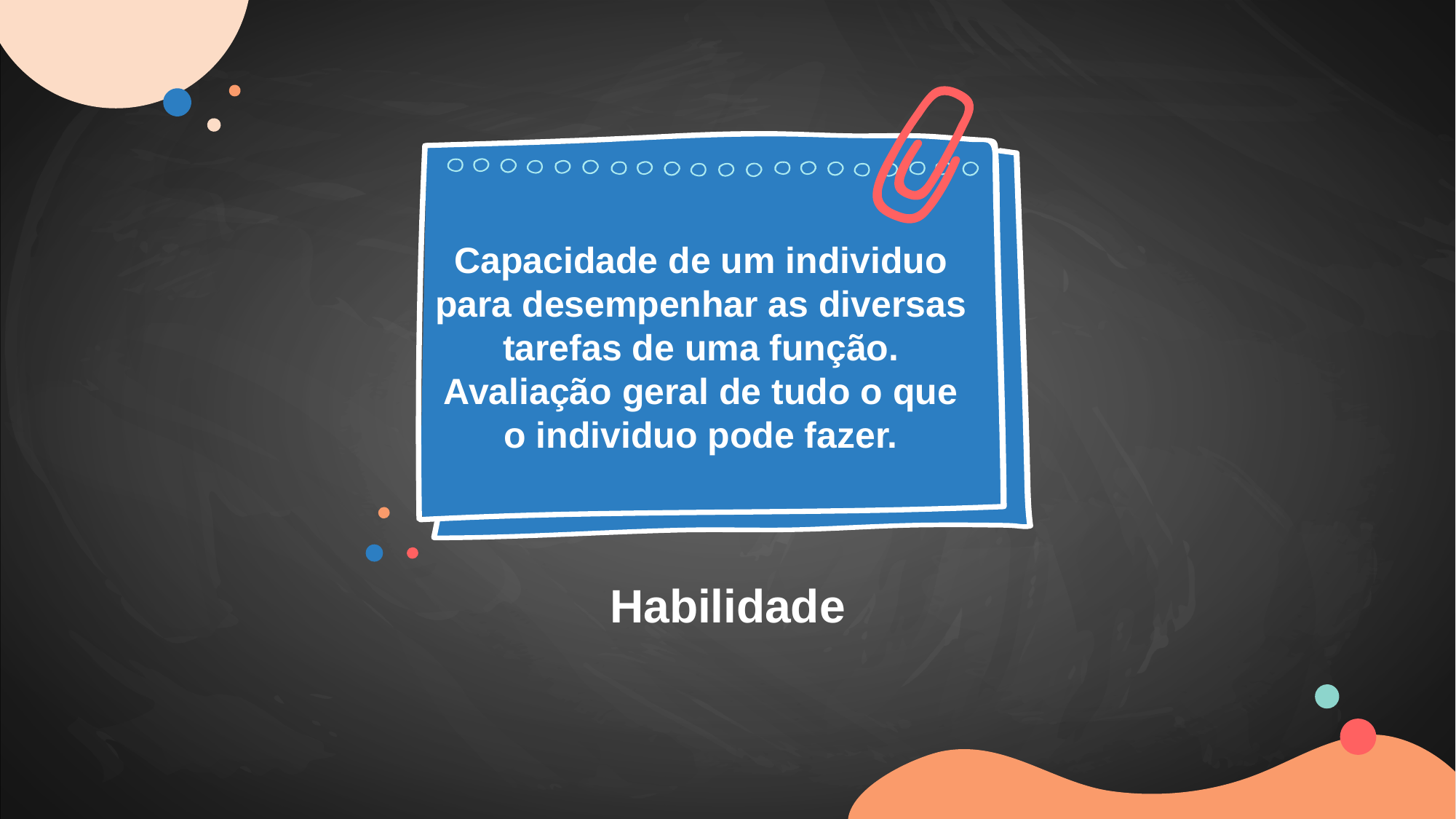

Capacidade de um individuo para desempenhar as diversas tarefas de uma função. Avaliação geral de tudo o que o individuo pode fazer.
# Habilidade